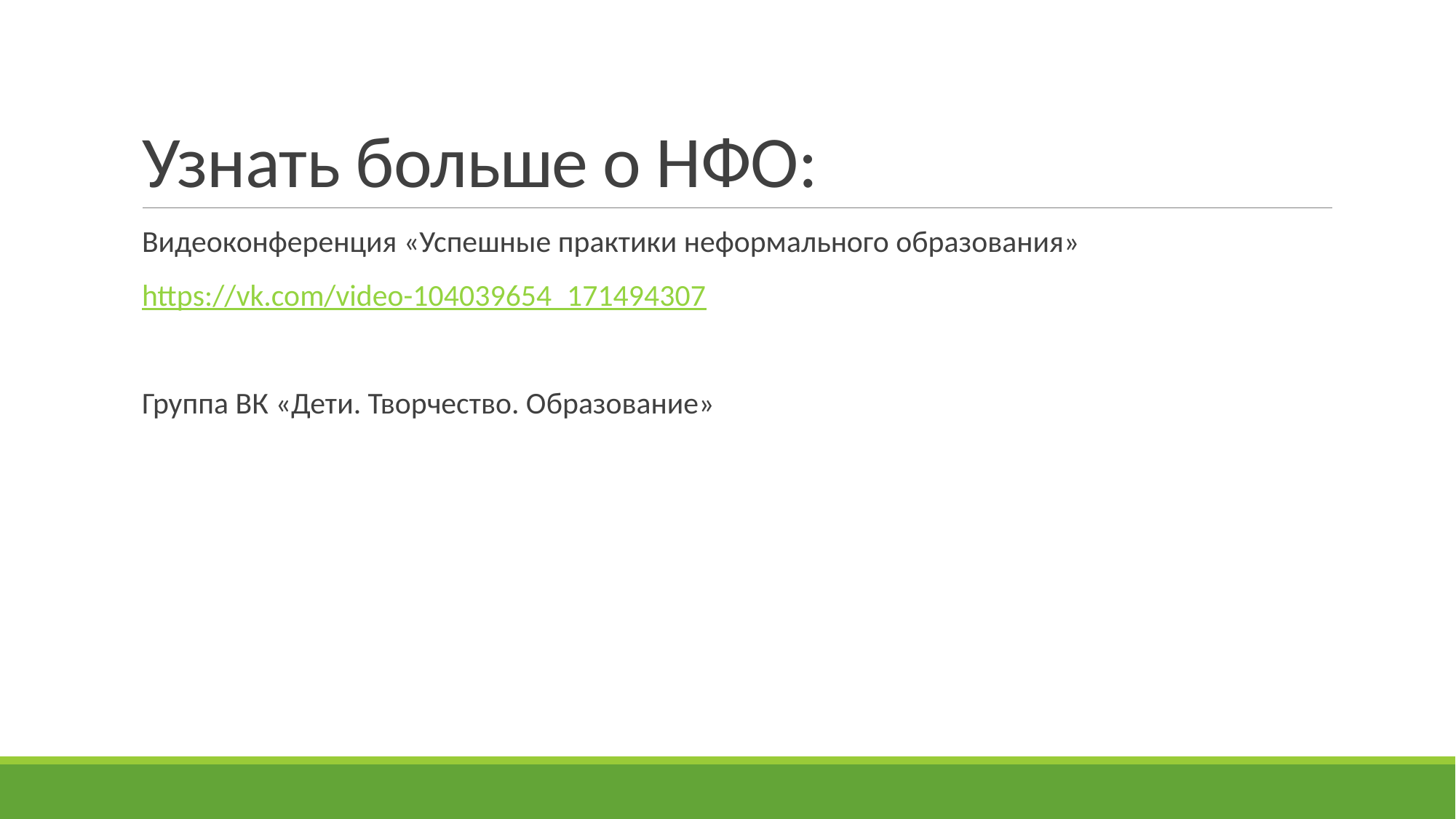

# Узнать больше о НФО:
Видеоконференция «Успешные практики неформального образования»
https://vk.com/video-104039654_171494307

Группа ВК «Дети. Творчество. Образование»